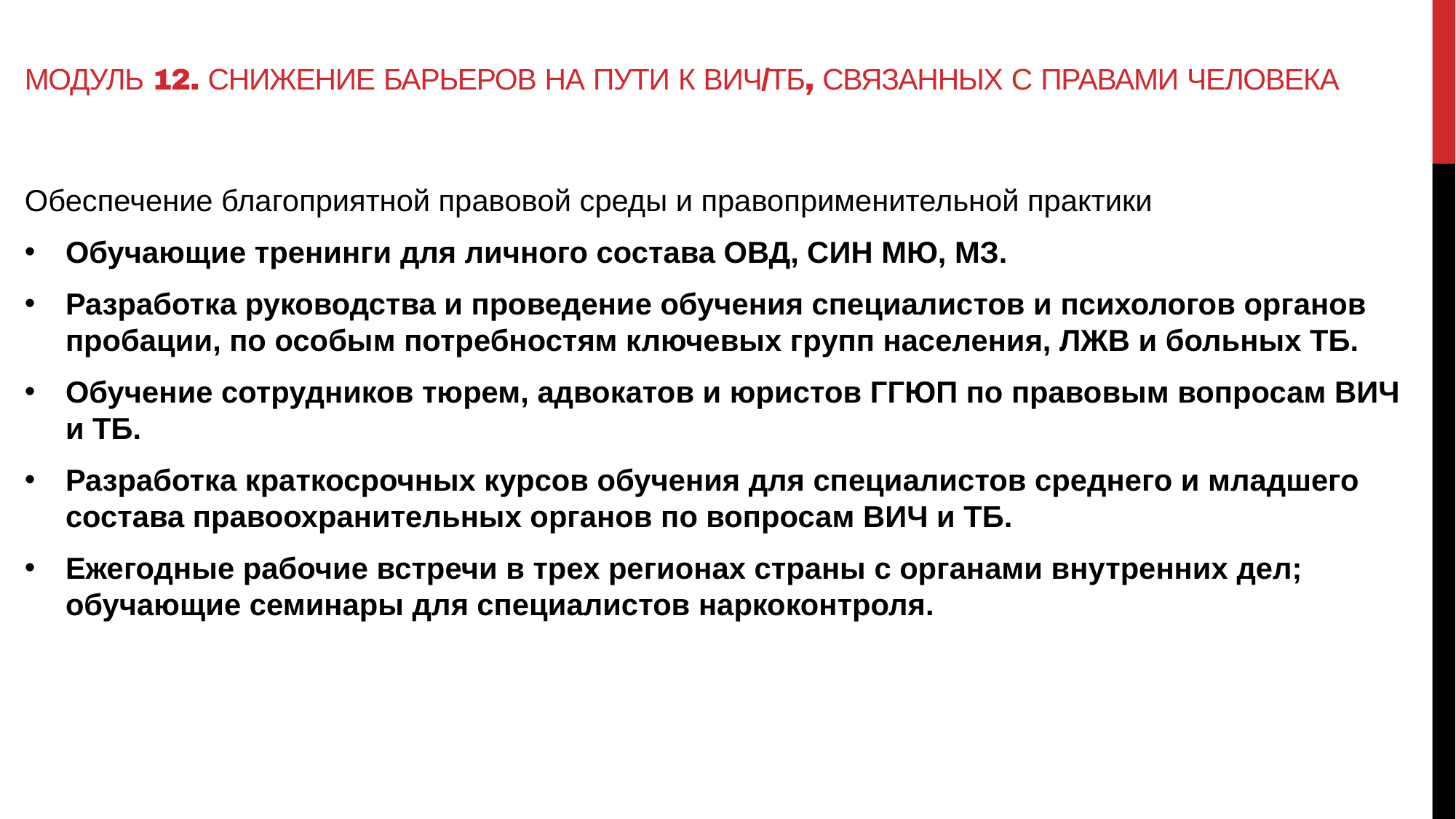

# Модуль 12. Снижение барьеров на пути к ВИЧ/ТБ, связанных с правами человека

Обеспечение благоприятной правовой среды и правоприменительной практики
Обучающие тренинги для личного состава ОВД, СИН МЮ, МЗ.
Разработка руководства и проведение обучения специалистов и психологов органов пробации, по особым потребностям ключевых групп населения, ЛЖВ и больных ТБ.
Обучение сотрудников тюрем, адвокатов и юристов ГГЮП по правовым вопросам ВИЧ и ТБ.
Разработка краткосрочных курсов обучения для специалистов среднего и младшего состава правоохранительных органов по вопросам ВИЧ и ТБ.
Ежегодные рабочие встречи в трех регионах страны с органами внутренних дел; обучающие семинары для специалистов наркоконтроля.